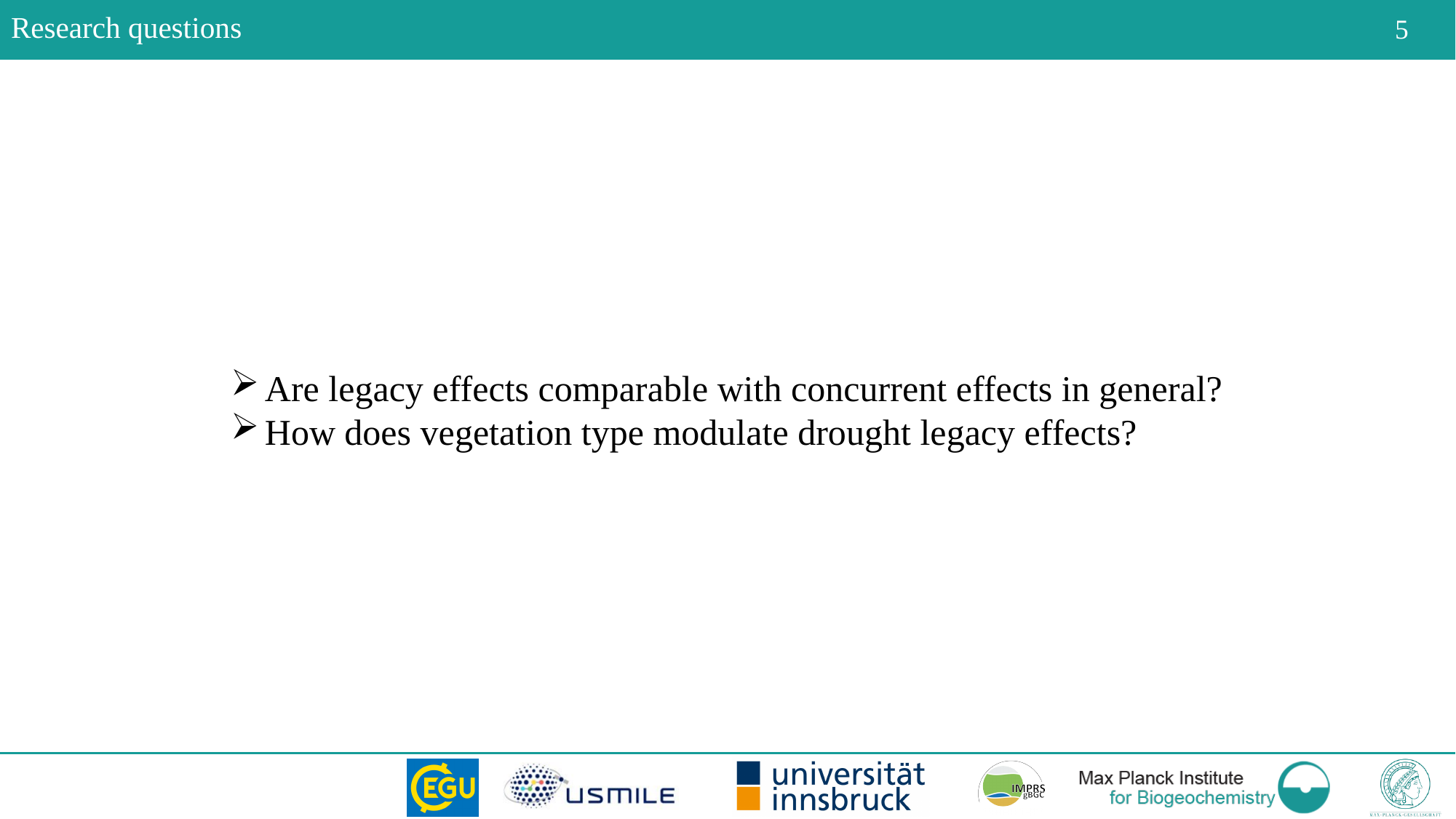

5
# Research questions
Are legacy effects comparable with concurrent effects in general?
How does vegetation type modulate drought legacy effects?